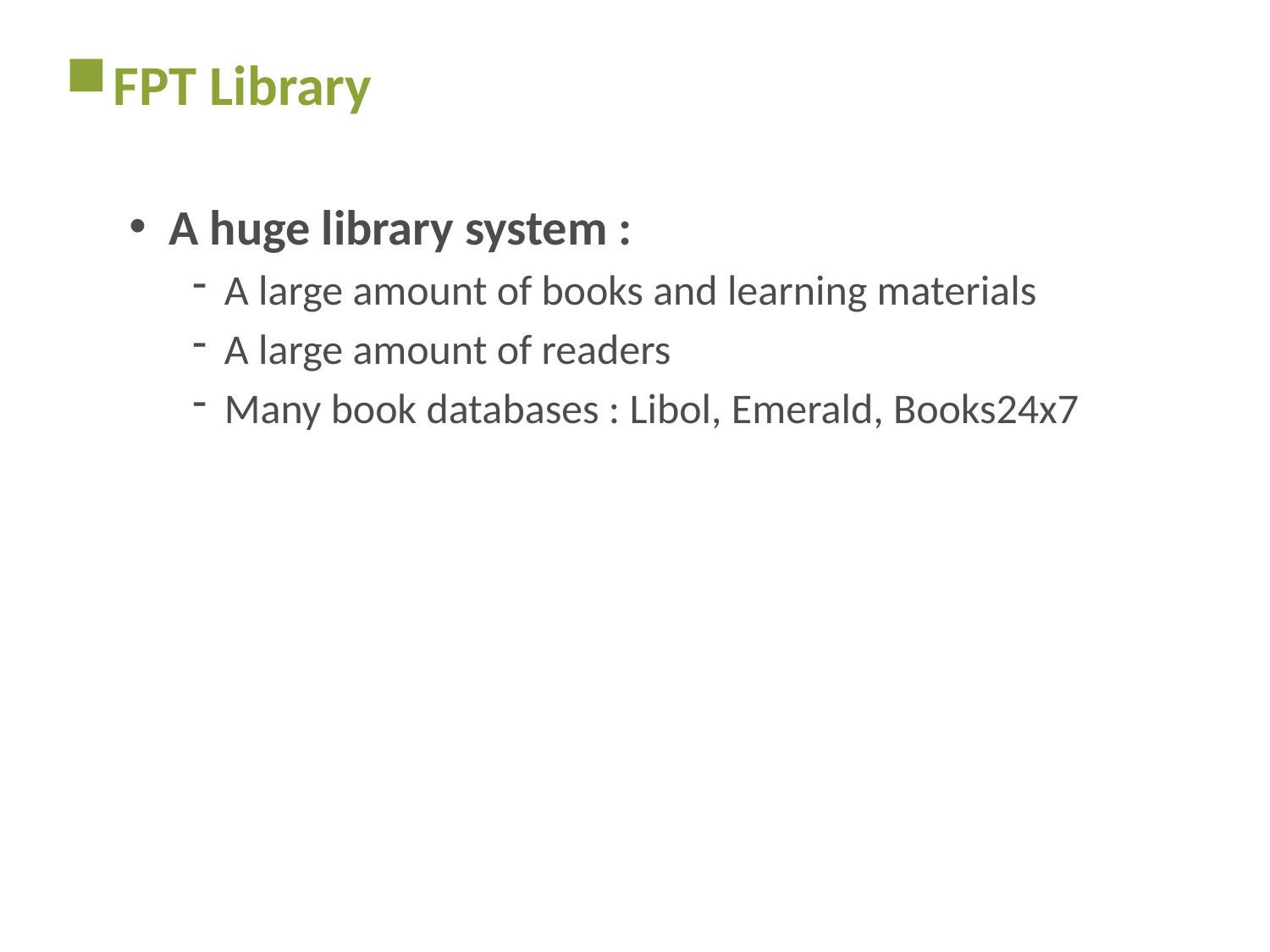

FPT Library

A huge library system :
A large amount of books and learning materials
A large amount of readers
Many book databases : Libol, Emerald, Books24x7